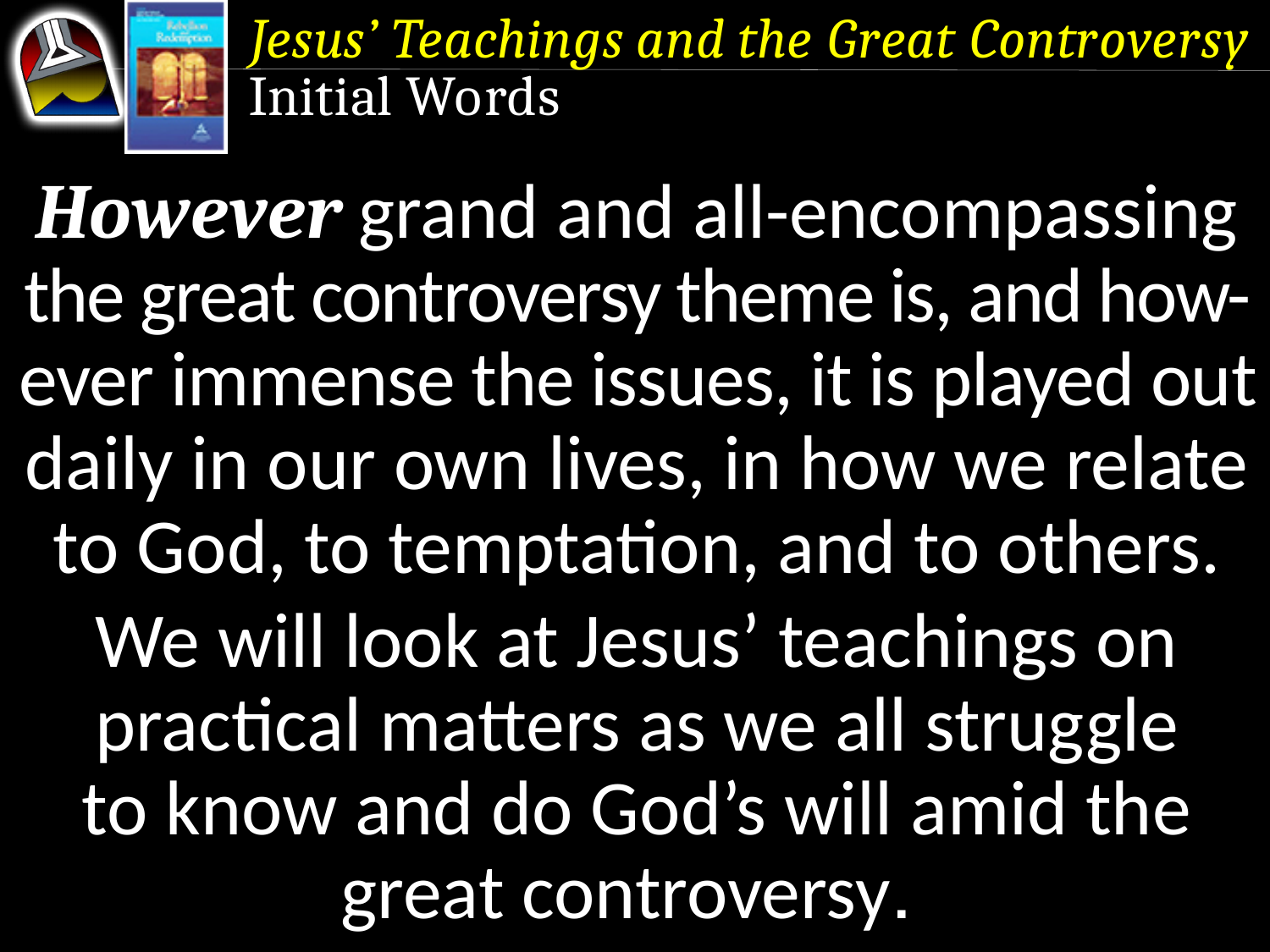

Jesus’ Teachings and the Great Controversy
Initial Words
However grand and all-encompassing the great controversy theme is, and how-ever immense the issues, it is played out daily in our own lives, in how we relate
to God, to temptation, and to others.
We will look at Jesus’ teachings on practical matters as we all struggle
to know and do God’s will amid the
great controversy.